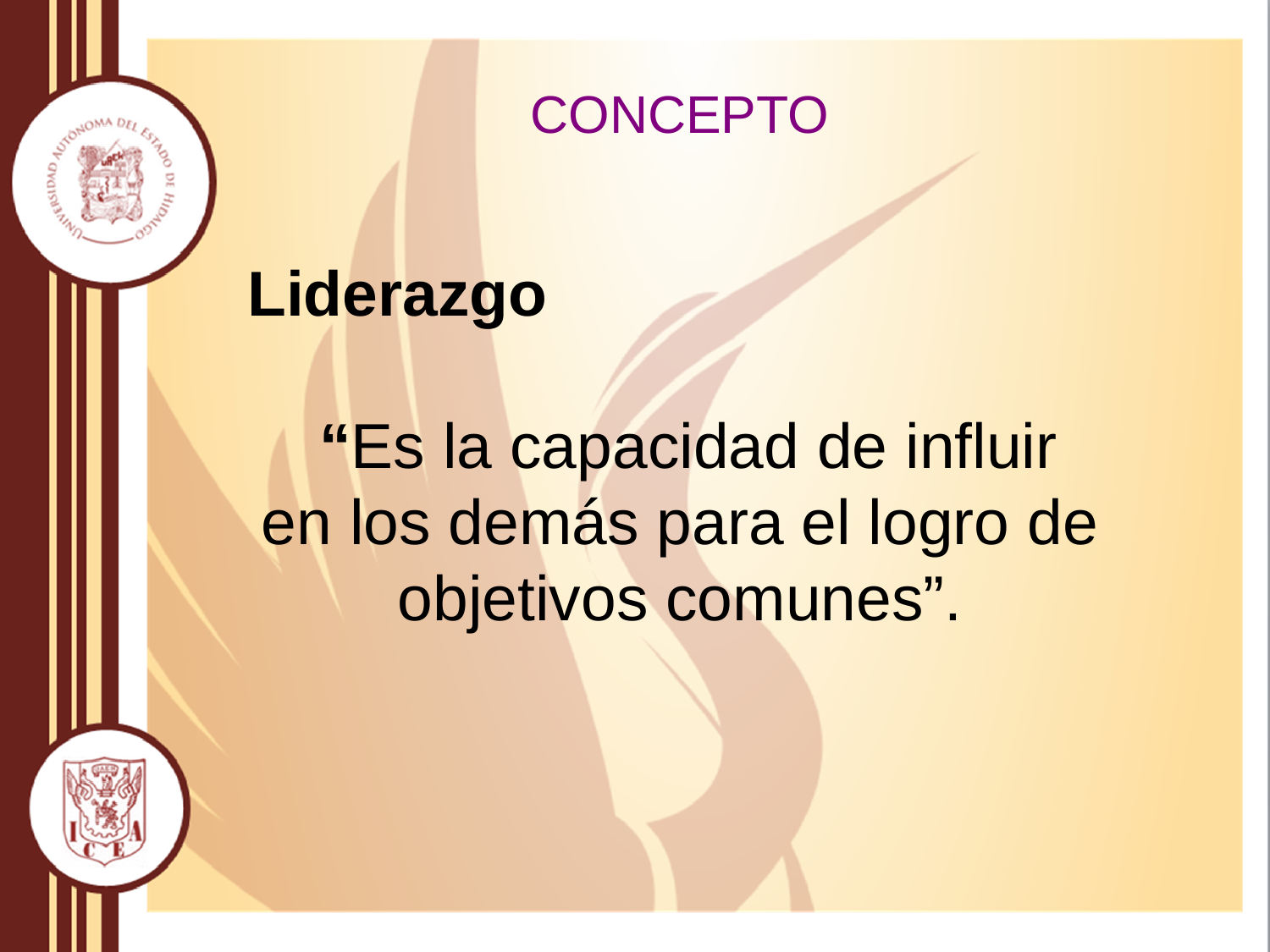

CONCEPTO

Liderazgo

 “Es la capacidad de influir
en los demás para el logro de
objetivos comunes”.